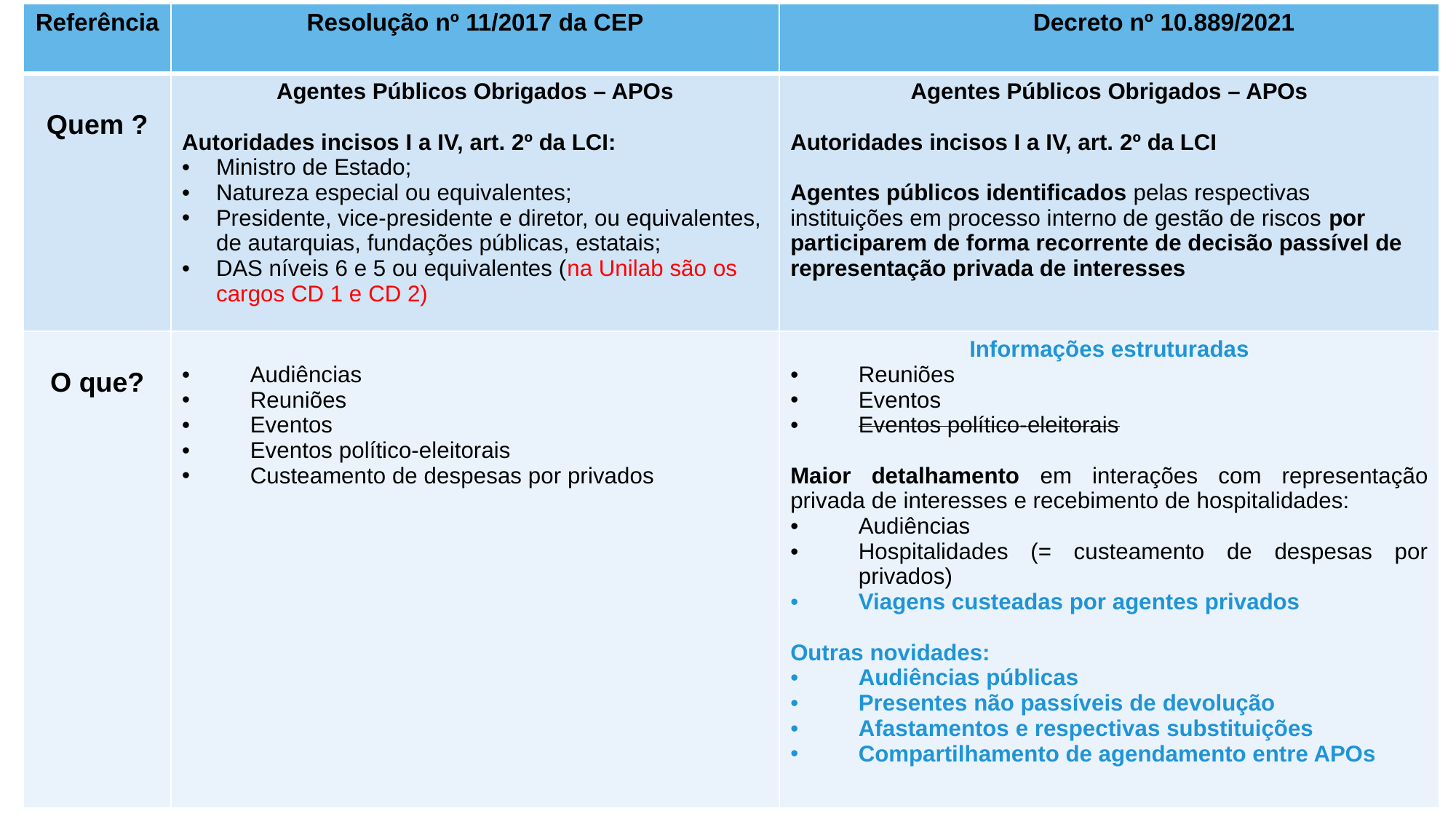

| Referência | Resolução nº 11/2017 da CEP | Decreto nº 10.889/2021 |
| --- | --- | --- |
| Quem ? | Agentes Públicos Obrigados – APOs Autoridades incisos I a IV, art. 2º da LCI: Ministro de Estado; Natureza especial ou equivalentes; Presidente, vice-presidente e diretor, ou equivalentes, de autarquias, fundações públicas, estatais; DAS níveis 6 e 5 ou equivalentes (na Unilab são os cargos CD 1 e CD 2) | Agentes Públicos Obrigados – APOs Autoridades incisos I a IV, art. 2º da LCI Agentes públicos identificados pelas respectivas instituições em processo interno de gestão de riscos por participarem de forma recorrente de decisão passível de representação privada de interesses |
| O que? | Audiências Reuniões Eventos Eventos político-eleitorais Custeamento de despesas por privados | Informações estruturadas Reuniões Eventos Eventos político-eleitorais Maior detalhamento em interações com representação privada de interesses e recebimento de hospitalidades: Audiências Hospitalidades (= custeamento de despesas por privados) Viagens custeadas por agentes privados Outras novidades: Audiências públicas Presentes não passíveis de devolução Afastamentos e respectivas substituições Compartilhamento de agendamento entre APOs |